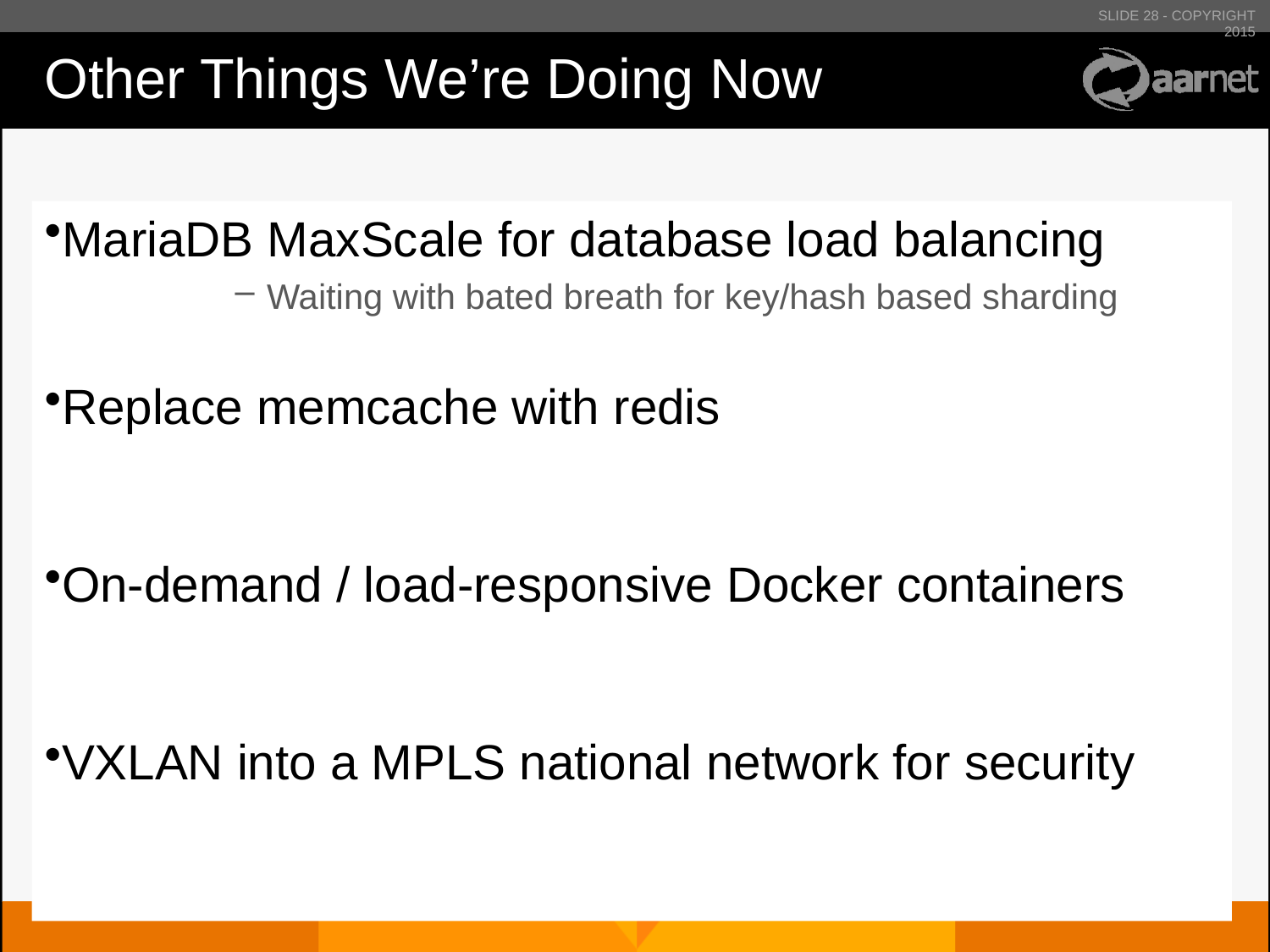

# Other Things We’re Doing Now
MariaDB MaxScale for database load balancing
Waiting with bated breath for key/hash based sharding

Replace memcache with redis

On-demand / load-responsive Docker containers

VXLAN into a MPLS national network for security